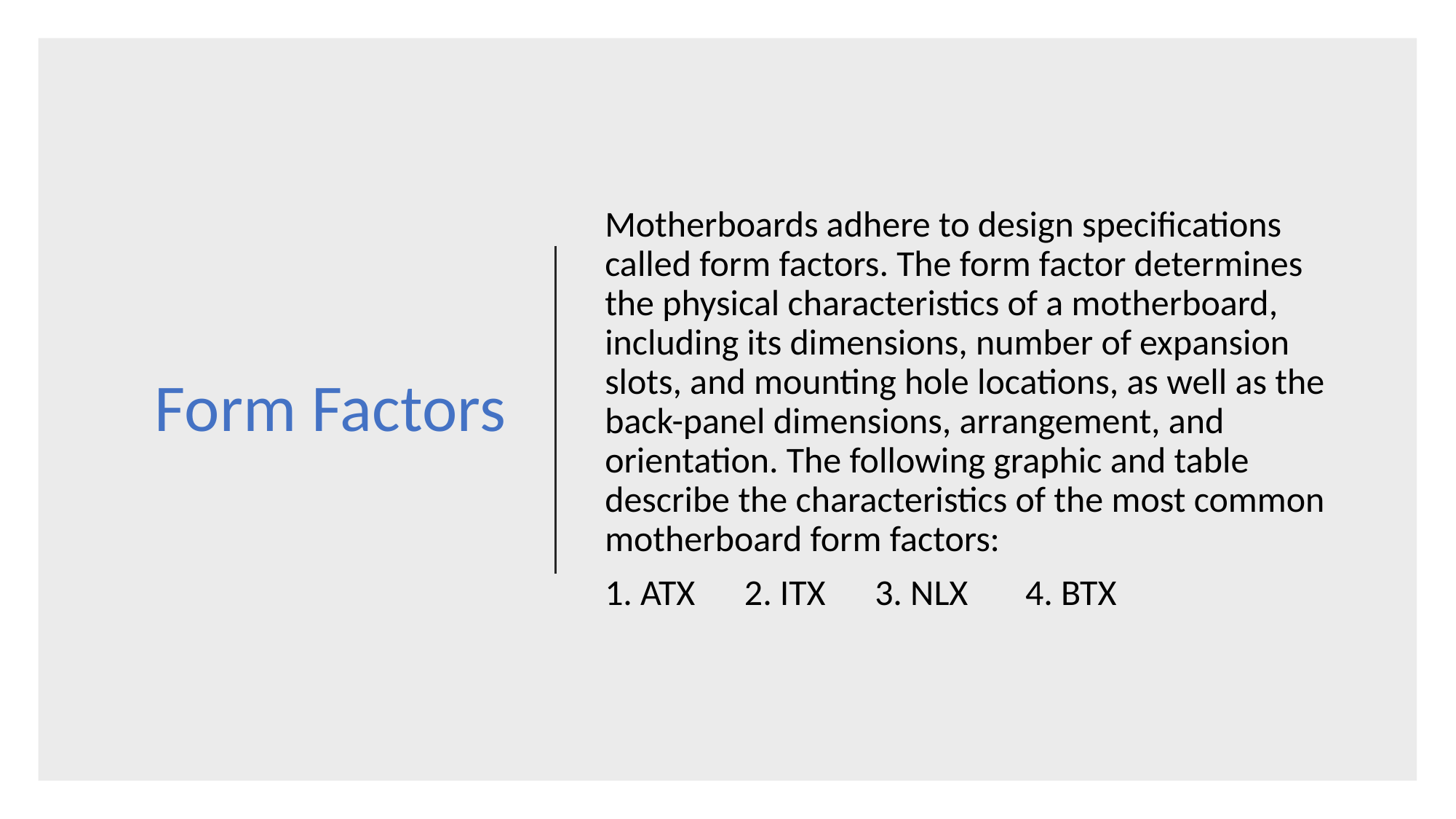

# Form Factors
Motherboards adhere to design specifications called form factors. The form factor determines the physical characteristics of a motherboard, including its dimensions, number of expansion slots, and mounting hole locations, as well as the back-panel dimensions, arrangement, and orientation. The following graphic and table describe the characteristics of the most common motherboard form factors:
1. ATX      2. ITX      3. NLX       4. BTX